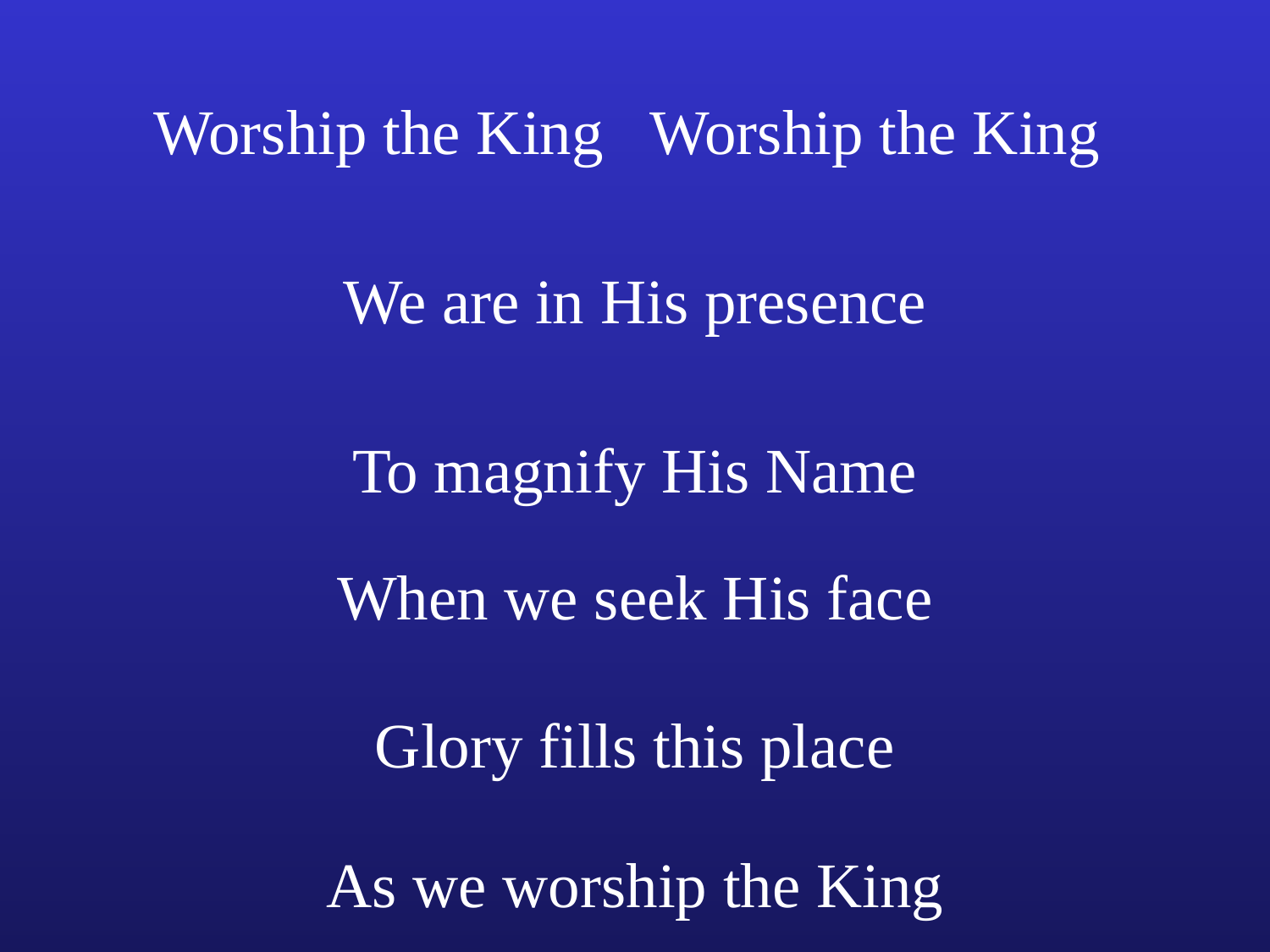

Worship the King   Worship the King
We are in His presence
To magnify His Name
When we seek His face
Glory fills this place
As we worship the King